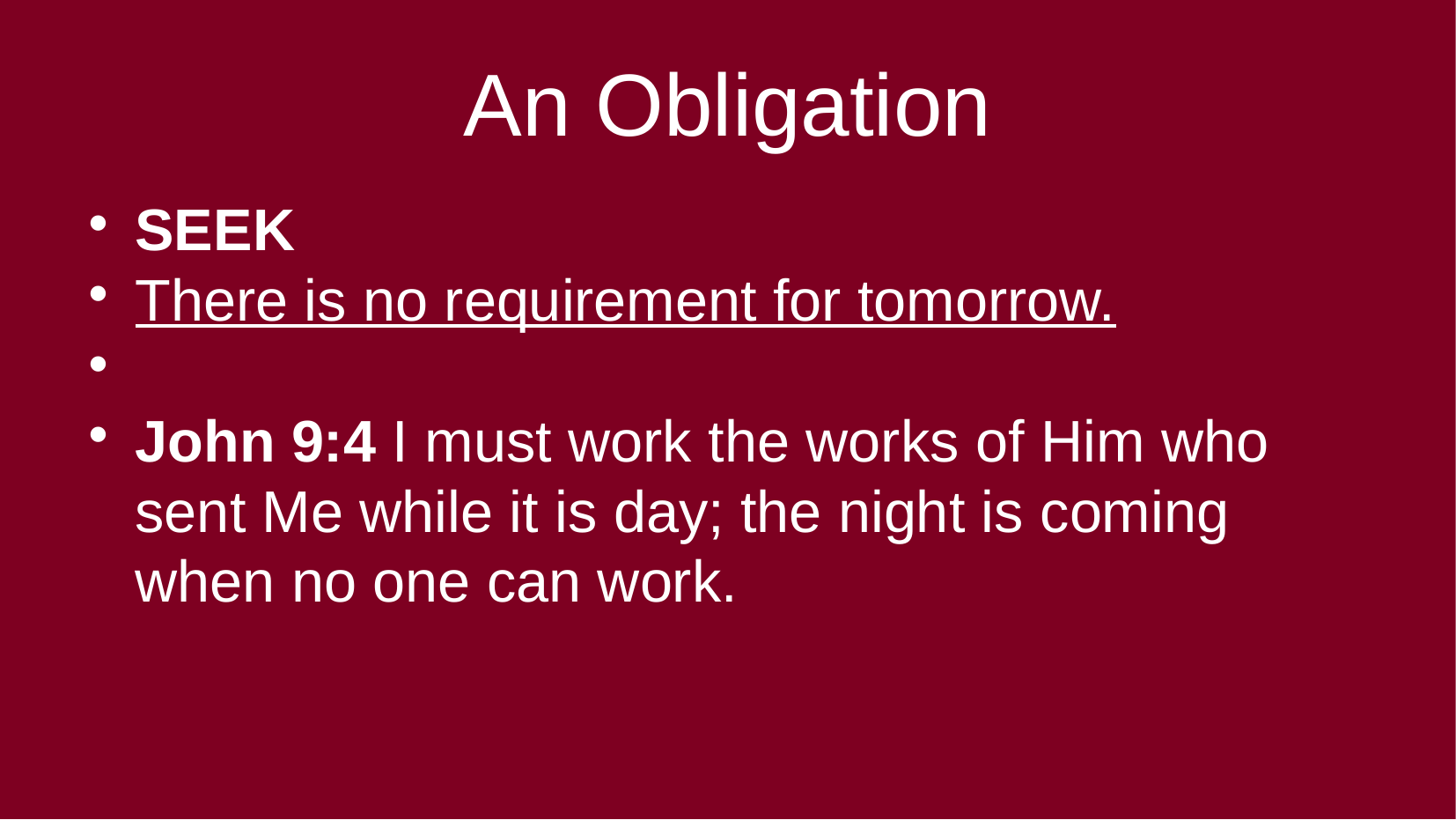

An Obligation
SEEK
There is no requirement for tomorrow.

John 9:4 I must work the works of Him who sent Me while it is day; the night is coming when no one can work.